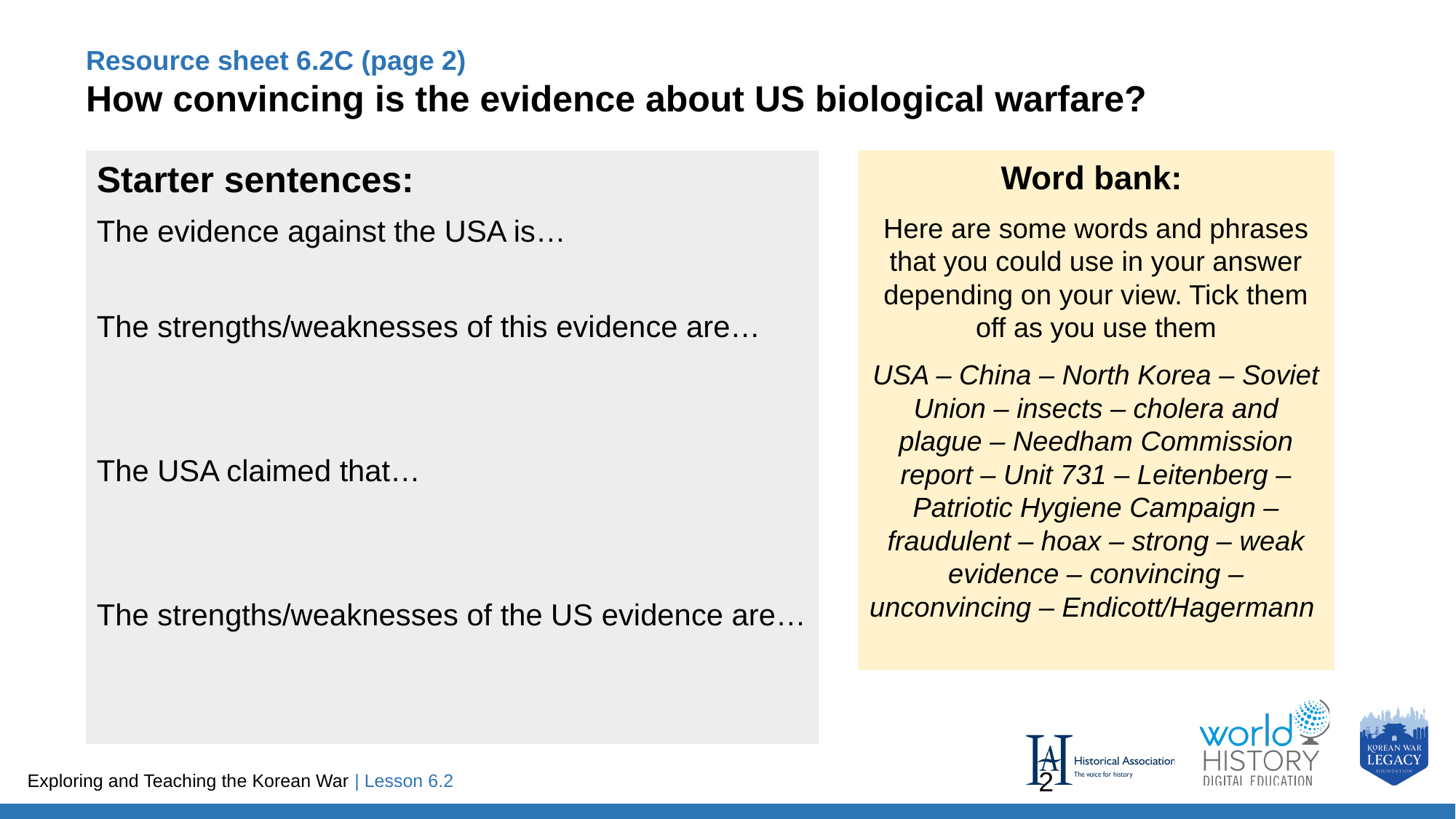

Resource sheet 6.2C (page 2)
How convincing is the evidence about US biological warfare?
Starter sentences:
The evidence against the USA is…

The strengths/weaknesses of this evidence are…

The USA claimed that…

The strengths/weaknesses of the US evidence are…

Word bank:
Here are some words and phrases that you could use in your answer depending on your view. Tick them off as you use them
USA – China – North Korea – Soviet Union – insects – cholera and plague – Needham Commission report – Unit 731 – Leitenberg – Patriotic Hygiene Campaign – fraudulent – hoax – strong – weak evidence – convincing – unconvincing – Endicott/Hagermann

2